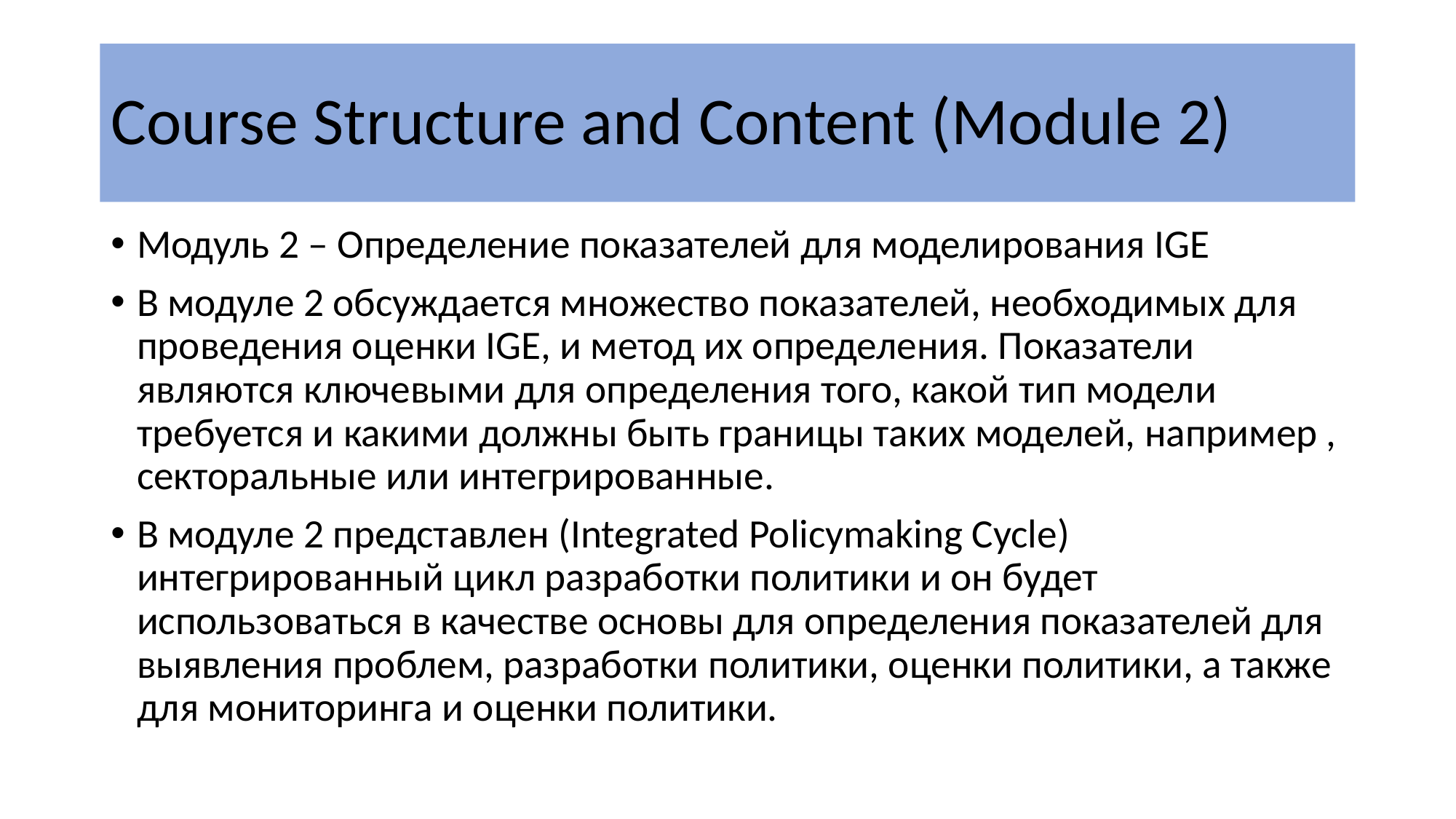

# Course Structure and Content (Module 2)
Модуль 2 – Определение показателей для моделирования IGE
В модуле 2 обсуждается множество показателей, необходимых для проведения оценки IGE, и метод их определения. Показатели являются ключевыми для определения того, какой тип модели требуется и какими должны быть границы таких моделей, например , секторальные или интегрированные.
В модуле 2 представлен (Integrated Policymaking Cycle) интегрированный цикл разработки политики и он будет использоваться в качестве основы для определения показателей для выявления проблем, разработки политики, оценки политики, а также для мониторинга и оценки политики.